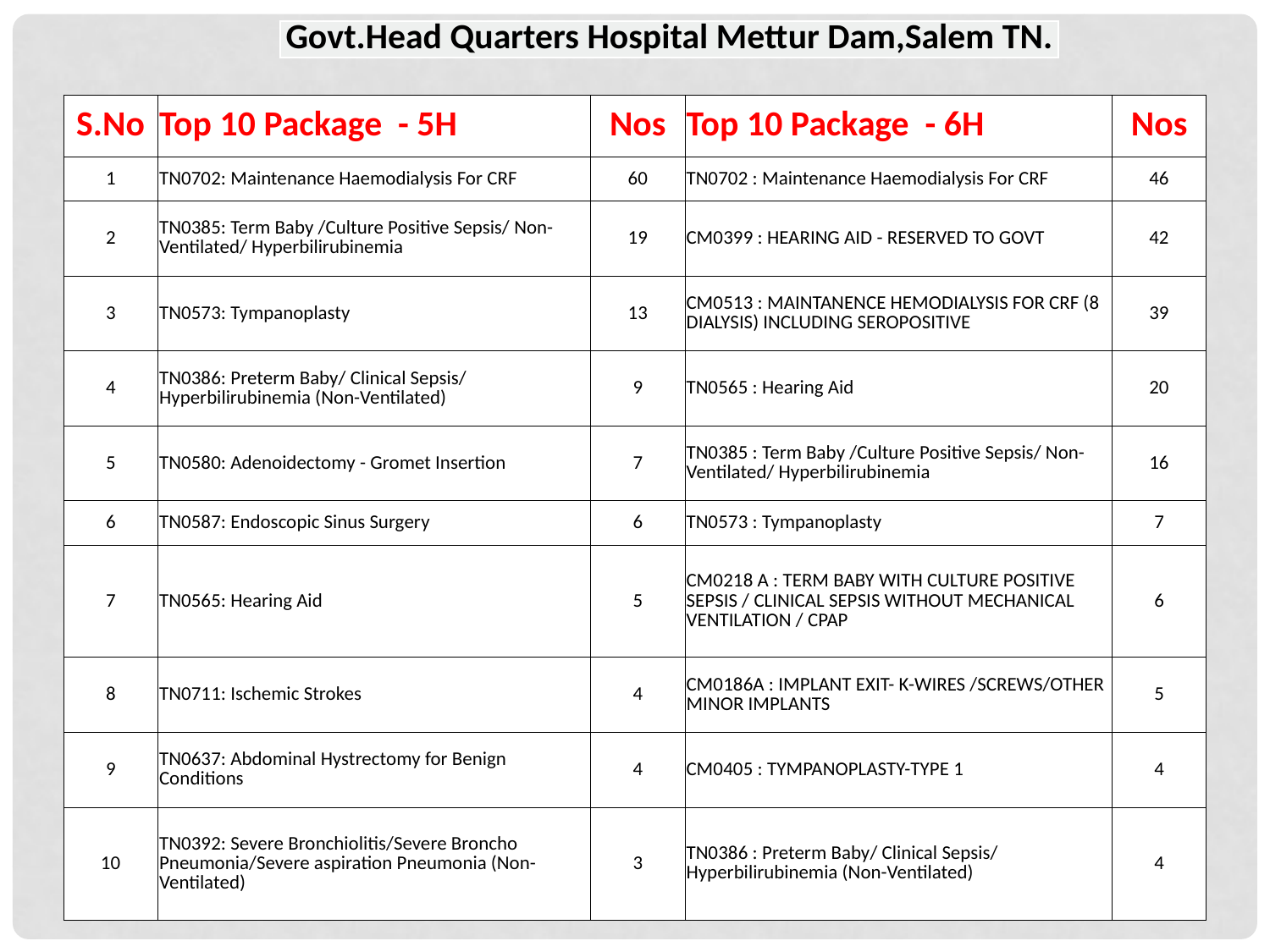

| Govt.Head Quarters Hospital Mettur Dam,Salem TN. |
| --- |
| S.No | Top 10 Package - 5H | Nos | Top 10 Package - 6H | Nos |
| --- | --- | --- | --- | --- |
| 1 | TN0702: Maintenance Haemodialysis For CRF | 60 | TN0702 : Maintenance Haemodialysis For CRF | 46 |
| 2 | TN0385: Term Baby /Culture Positive Sepsis/ Non-Ventilated/ Hyperbilirubinemia | 19 | CM0399 : HEARING AID - RESERVED TO GOVT | 42 |
| 3 | TN0573: Tympanoplasty | 13 | CM0513 : MAINTANENCE HEMODIALYSIS FOR CRF (8 DIALYSIS) INCLUDING SEROPOSITIVE | 39 |
| 4 | TN0386: Preterm Baby/ Clinical Sepsis/ Hyperbilirubinemia (Non-Ventilated) | 9 | TN0565 : Hearing Aid | 20 |
| 5 | TN0580: Adenoidectomy - Gromet Insertion | 7 | TN0385 : Term Baby /Culture Positive Sepsis/ Non-Ventilated/ Hyperbilirubinemia | 16 |
| 6 | TN0587: Endoscopic Sinus Surgery | 6 | TN0573 : Tympanoplasty | 7 |
| 7 | TN0565: Hearing Aid | 5 | CM0218 A : TERM BABY WITH CULTURE POSITIVE SEPSIS / CLINICAL SEPSIS WITHOUT MECHANICAL VENTILATION / CPAP | 6 |
| 8 | TN0711: Ischemic Strokes | 4 | CM0186A : IMPLANT EXIT- K-WIRES /SCREWS/OTHER MINOR IMPLANTS | 5 |
| 9 | TN0637: Abdominal Hystrectomy for Benign Conditions | 4 | CM0405 : TYMPANOPLASTY-TYPE 1 | 4 |
| 10 | TN0392: Severe Bronchiolitis/Severe Broncho Pneumonia/Severe aspiration Pneumonia (Non-Ventilated) | 3 | TN0386 : Preterm Baby/ Clinical Sepsis/ Hyperbilirubinemia (Non-Ventilated) | 4 |